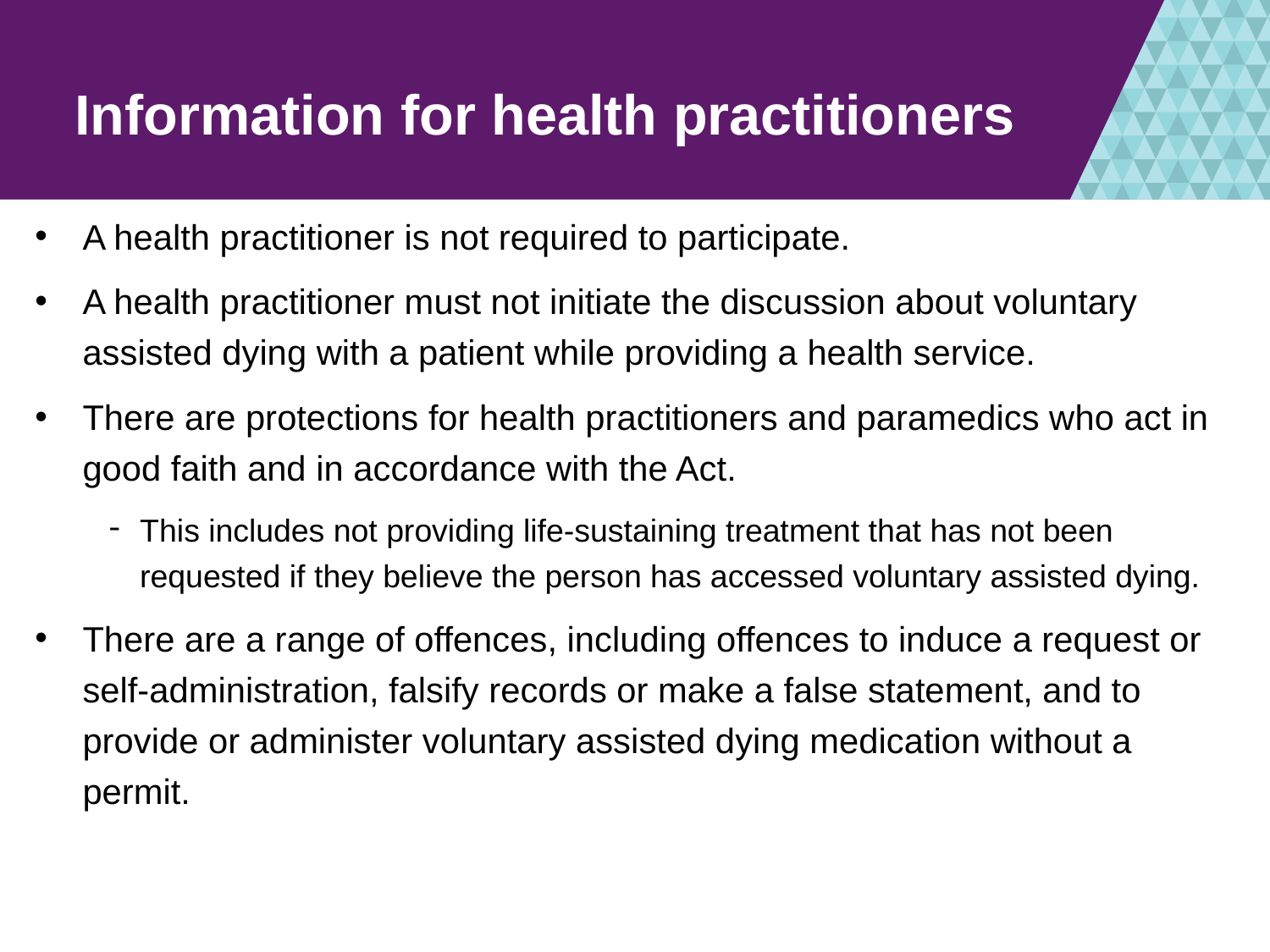

# Information for health practitioners
A health practitioner is not required to participate.
A health practitioner must not initiate the discussion about voluntary assisted dying with a patient while providing a health service.
There are protections for health practitioners and paramedics who act in good faith and in accordance with the Act.
This includes not providing life-sustaining treatment that has not been requested if they believe the person has accessed voluntary assisted dying.
There are a range of offences, including offences to induce a request or self-administration, falsify records or make a false statement, and to provide or administer voluntary assisted dying medication without a permit.